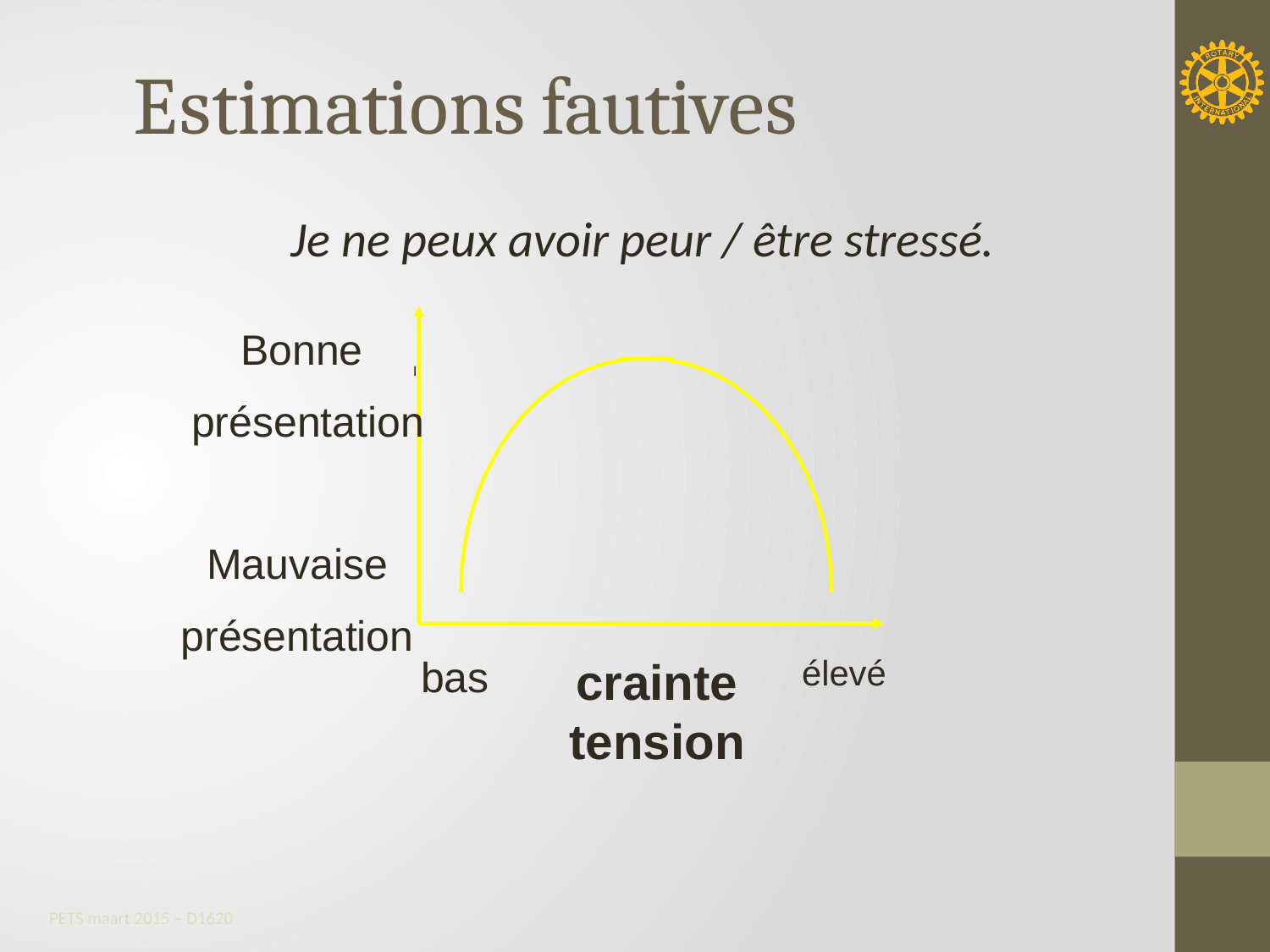

Estimations fautives
Je ne peux avoir peur / être stressé.

Bonne
présentation

Mauvaise
présentation

bas
crainte
tension
élevé